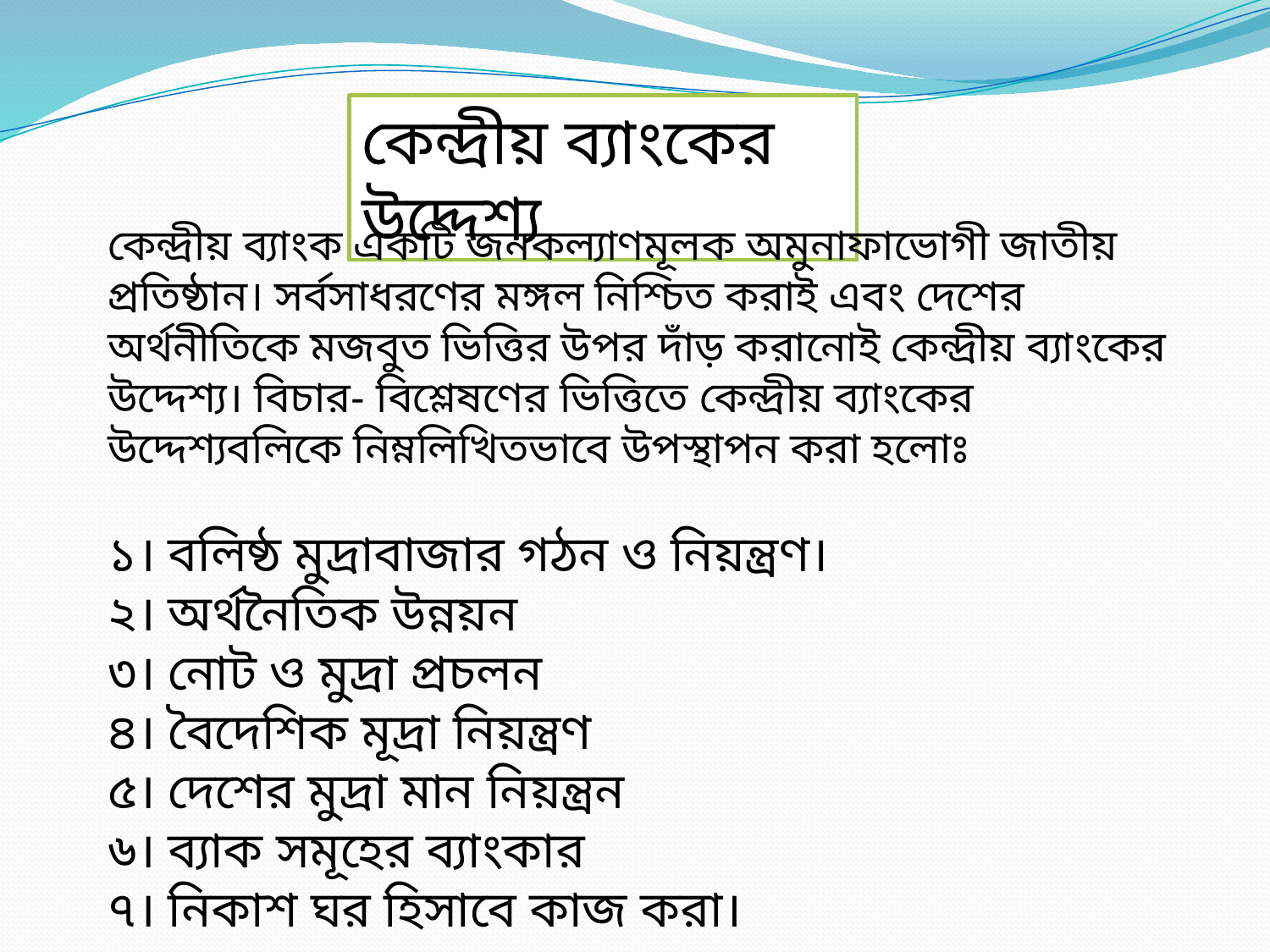

কেন্দ্রীয় ব্যাংকের উদ্দেশ্য
কেন্দ্রীয় ব্যাংক একটি জনকল্যাণমূলক অমুনাফাভোগী জাতীয় প্রতিষ্ঠান। সর্বসাধরণের মঙ্গল নিশ্চিত করাই এবং দেশের অর্থনীতিকে মজবুত ভিত্তির উপর দাঁড় করানোই কেন্দ্রীয় ব্যাংকের উদ্দেশ্য। বিচার- বিশ্লেষণের ভিত্তিতে কেন্দ্রীয় ব্যাংকের উদ্দেশ্যবলিকে নিম্নলিখিতভাবে উপস্থাপন করা হলোঃ

১। বলিষ্ঠ মুদ্রাবাজার গঠন ও নিয়ন্ত্রণ।
২। অর্থনৈতিক উন্নয়ন
৩। নোট ও মুদ্রা প্রচলন
৪। বৈদেশিক মূদ্রা নিয়ন্ত্রণ
৫। দেশের মুদ্রা মান নিয়ন্ত্রন
৬। ব্যাক সমূহের ব্যাংকার
৭। নিকাশ ঘর হিসাবে কাজ করা।